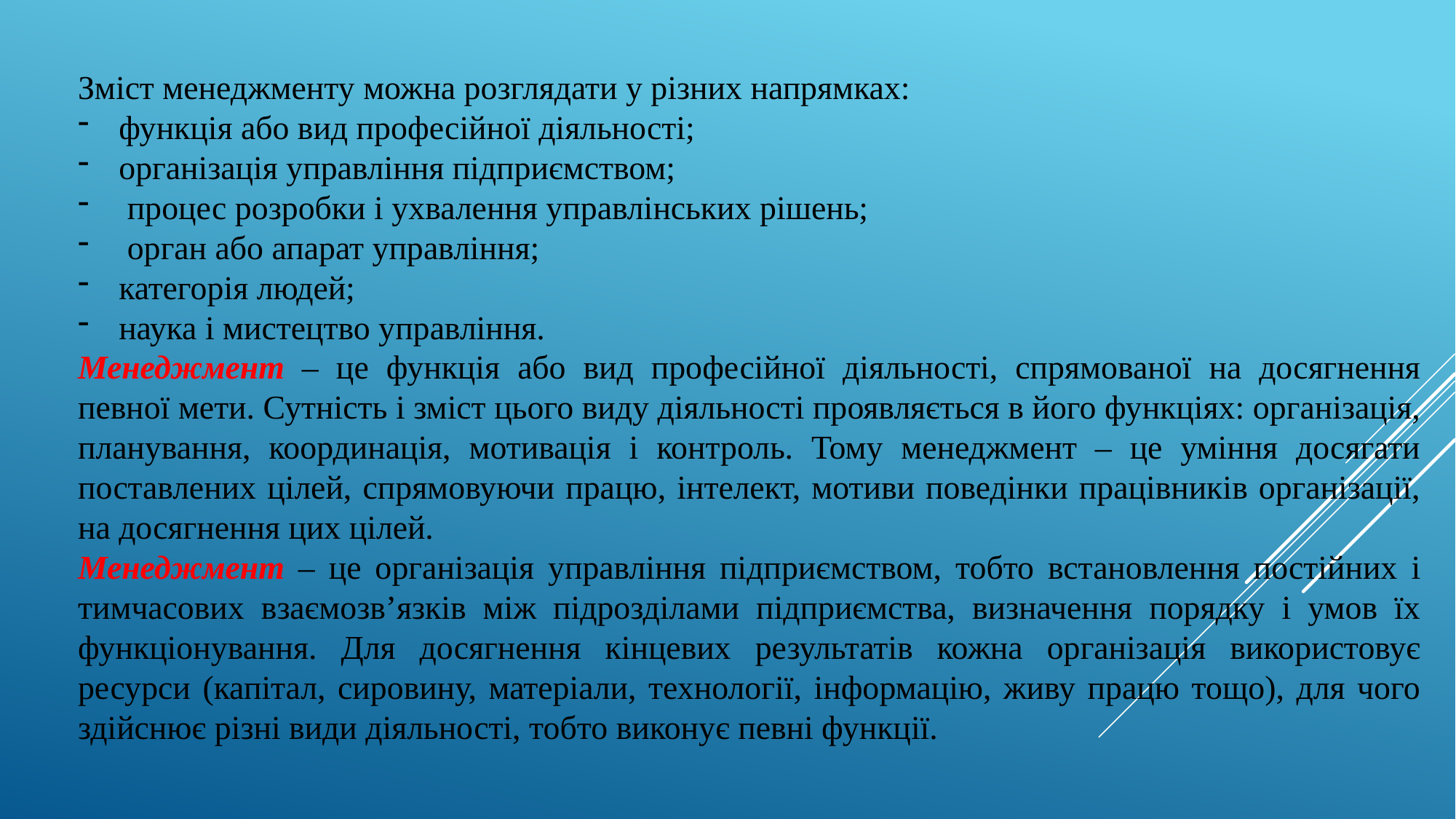

Зміст менеджменту можна розглядати у різних напрямках:
функція або вид професійної діяльності;
організація управління підприємством;
 процес розробки і ухвалення управлінських рішень;
 орган або апарат управління;
категорія людей;
наука і мистецтво управління.
Менеджмент – це функція або вид професійної діяльності, спрямованої на досягнення певної мети. Сутність і зміст цього виду діяльності проявляється в його функціях: організація, планування, координація, мотивація і контроль. Тому менеджмент – це уміння досягати поставлених цілей, спрямовуючи працю, інтелект, мотиви поведінки працівників організації, на досягнення цих цілей.
Менеджмент – це організація управління підприємством, тобто встановлення постійних і тимчасових взаємозв’язків між підрозділами підприємства, визначення порядку і умов їх функціонування. Для досягнення кінцевих результатів кожна організація використовує ресурси (капітал, сировину, матеріали, технології, інформацію, живу працю тощо), для чого здійснює різні види діяльності, тобто виконує певні функції.